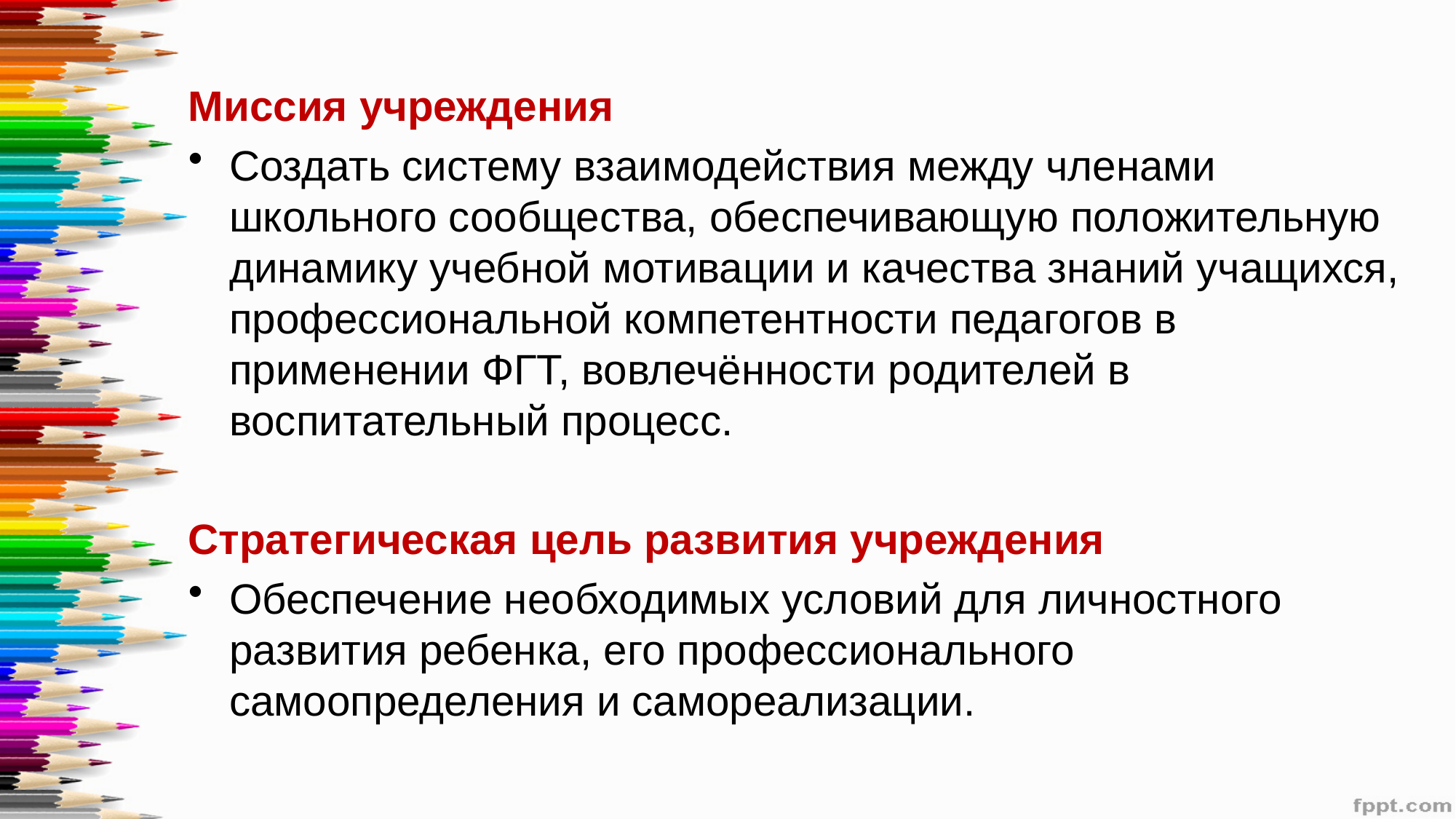

Миссия учреждения
Создать систему взаимодействия между членами школьного сообщества, обеспечивающую положительную динамику учебной мотивации и качества знаний учащихся, профессиональной компетентности педагогов в применении ФГТ, вовлечённости родителей в воспитательный процесс.

Стратегическая цель развития учреждения
Обеспечение необходимых условий для личностного развития ребенка, его профессионального самоопределения и самореализации.